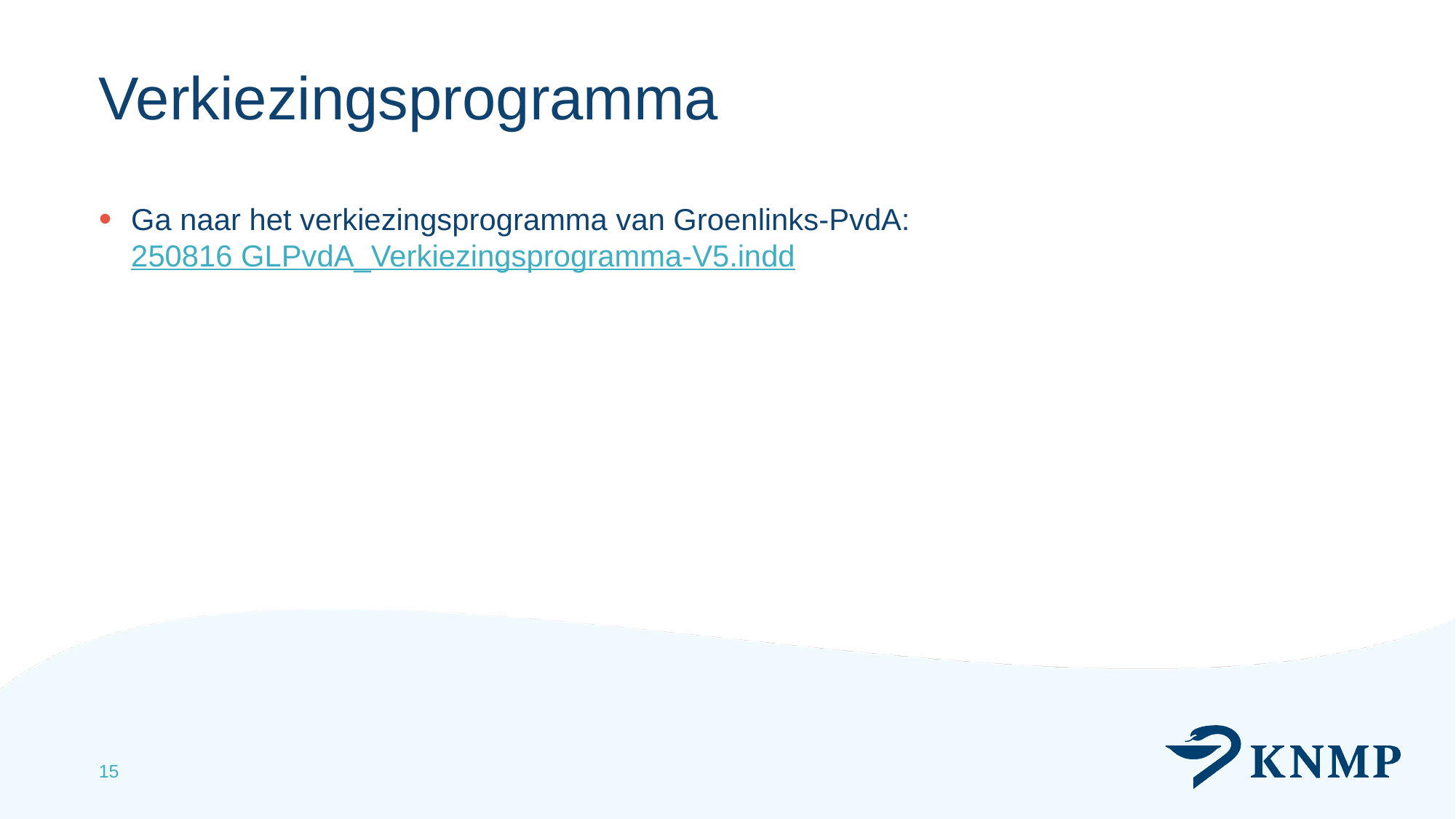

# Verkiezingsprogramma
Ga naar het verkiezingsprogramma van Groenlinks-PvdA: 250816 GLPvdA_Verkiezingsprogramma-V5.indd
15